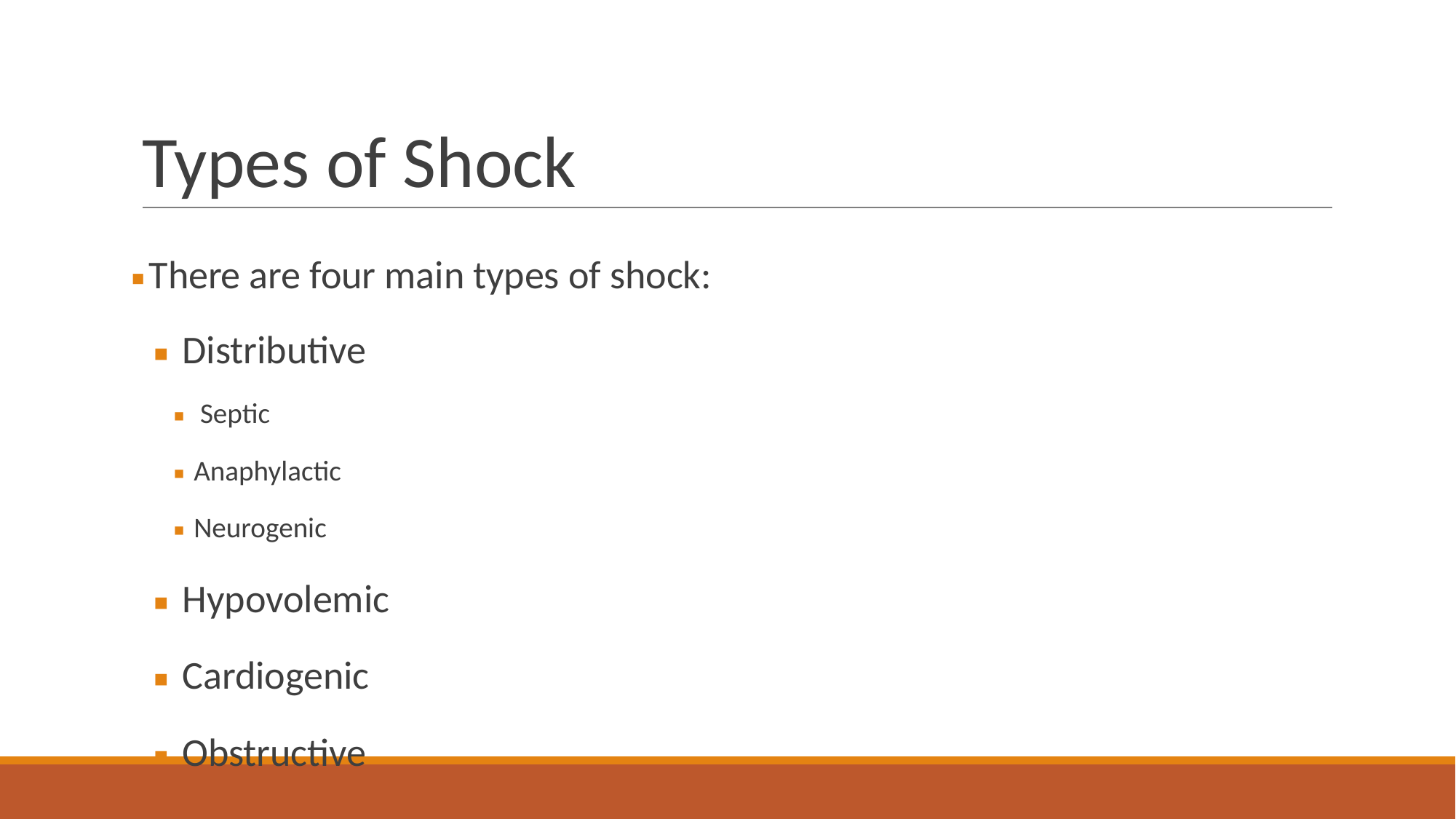

# Types of Shock
 There are four main types of shock:
 Distributive
 Septic
Anaphylactic
Neurogenic
 Hypovolemic
 Cardiogenic
 Obstructive